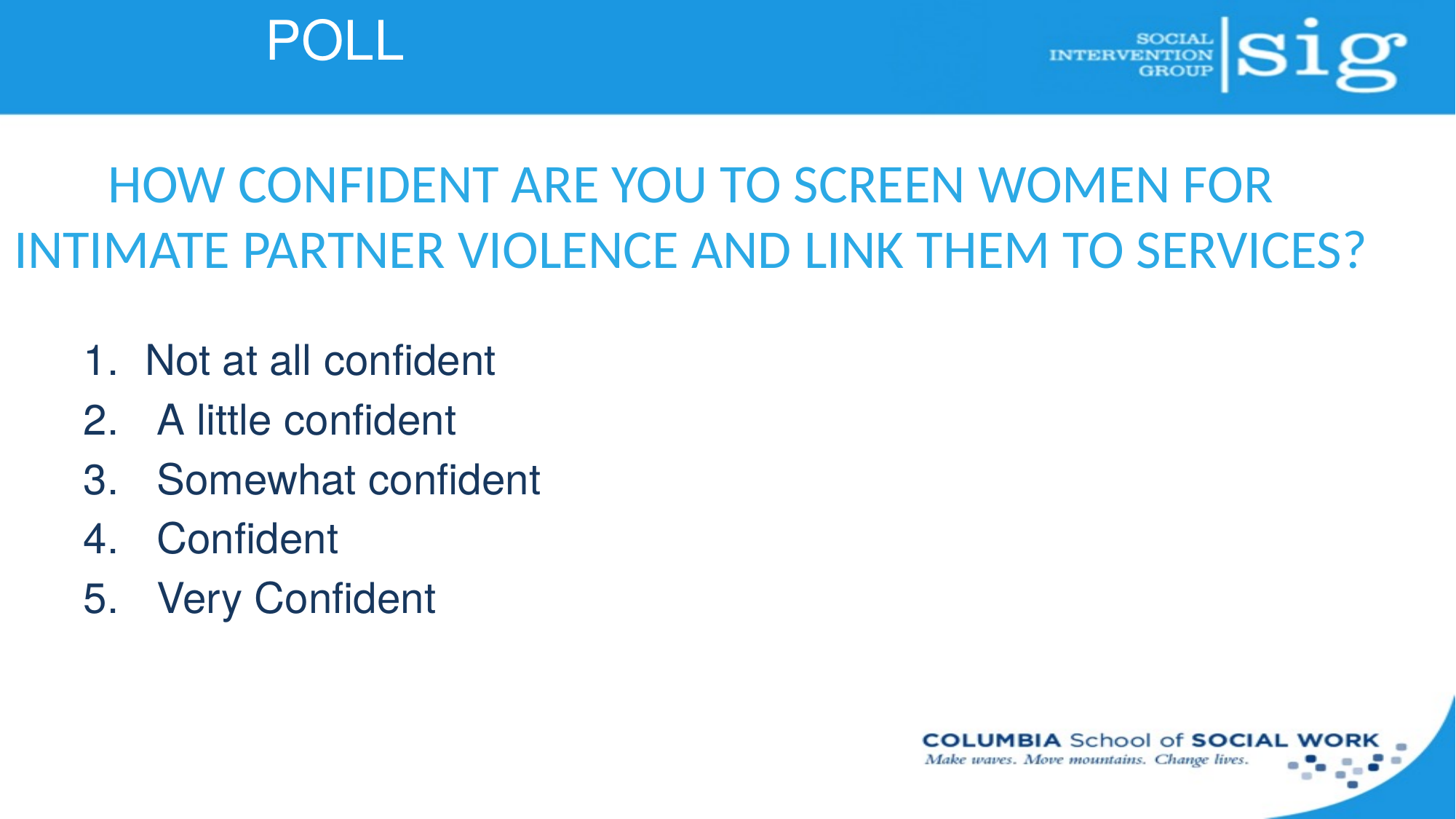

POLL
# How confident are you to screen women for intimate partner violence and link them to services?
Not at all confident
 A little confident
 Somewhat confident
 Confident
 Very Confident